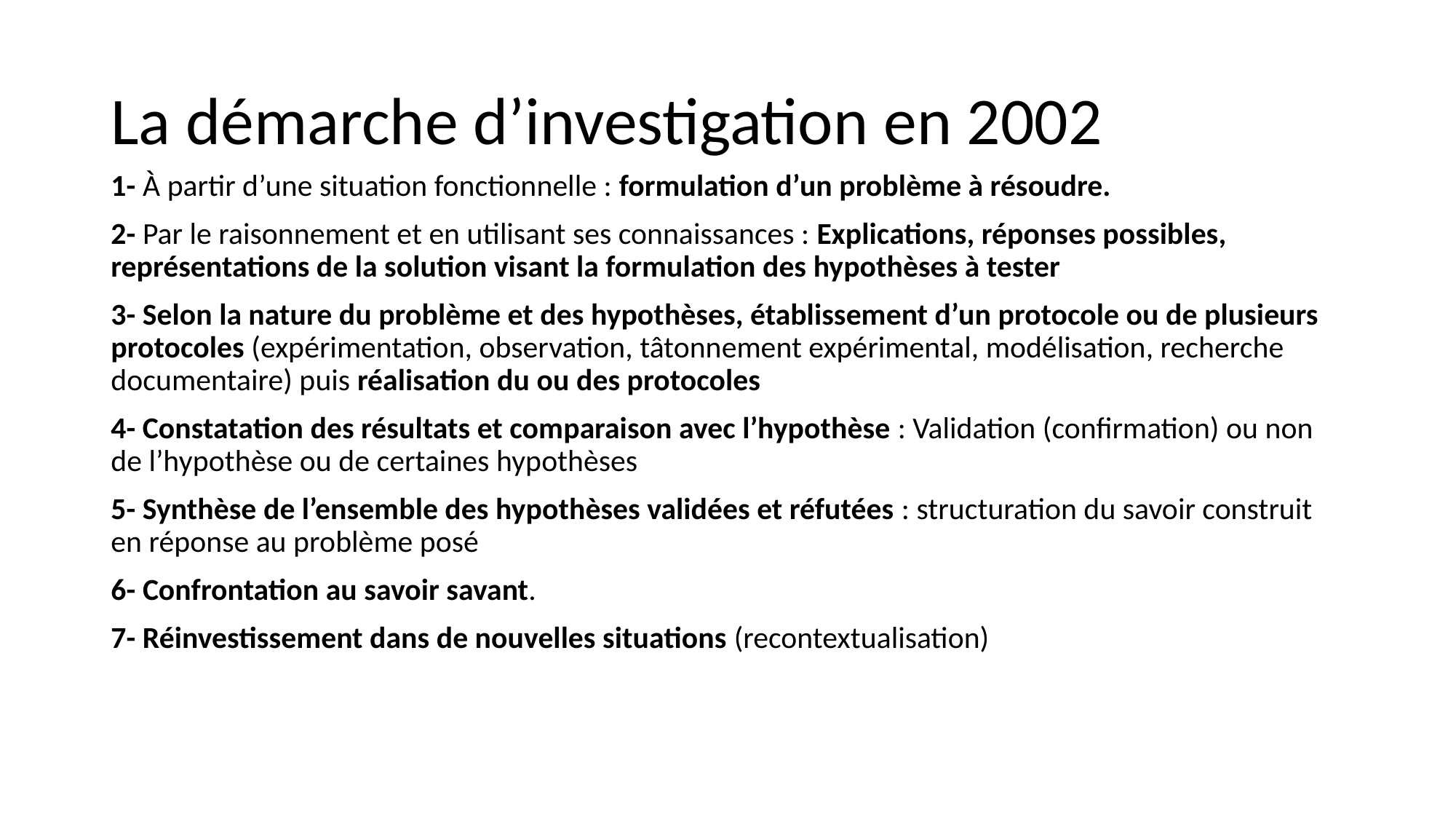

# La démarche d’investigation en 2002
1- À partir d’une situation fonctionnelle : formulation d’un problème à résoudre.
2- Par le raisonnement et en utilisant ses connaissances : Explications, réponses possibles, représentations de la solution visant la formulation des hypothèses à tester
3- Selon la nature du problème et des hypothèses, établissement d’un protocole ou de plusieurs protocoles (expérimentation, observation, tâtonnement expérimental, modélisation, recherche documentaire) puis réalisation du ou des protocoles
4- Constatation des résultats et comparaison avec l’hypothèse : Validation (confirmation) ou non de l’hypothèse ou de certaines hypothèses
5- Synthèse de l’ensemble des hypothèses validées et réfutées : structuration du savoir construit en réponse au problème posé
6- Confrontation au savoir savant.
7- Réinvestissement dans de nouvelles situations (recontextualisation)